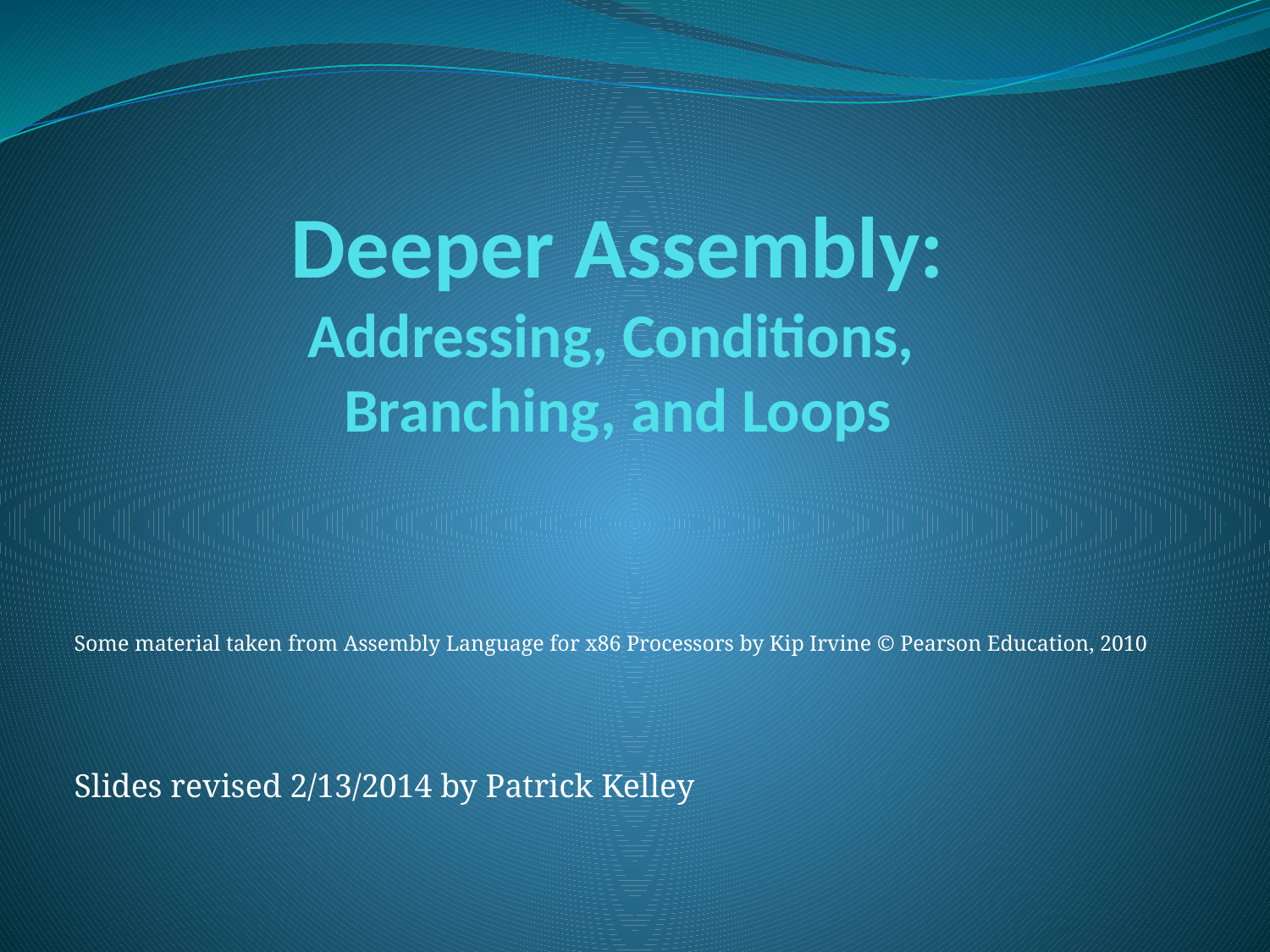

# Deeper Assembly: Addressing, Conditions, Branching, and Loops
Some material taken from Assembly Language for x86 Processors by Kip Irvine © Pearson Education, 2010

Slides revised 2/13/2014 by Patrick Kelley